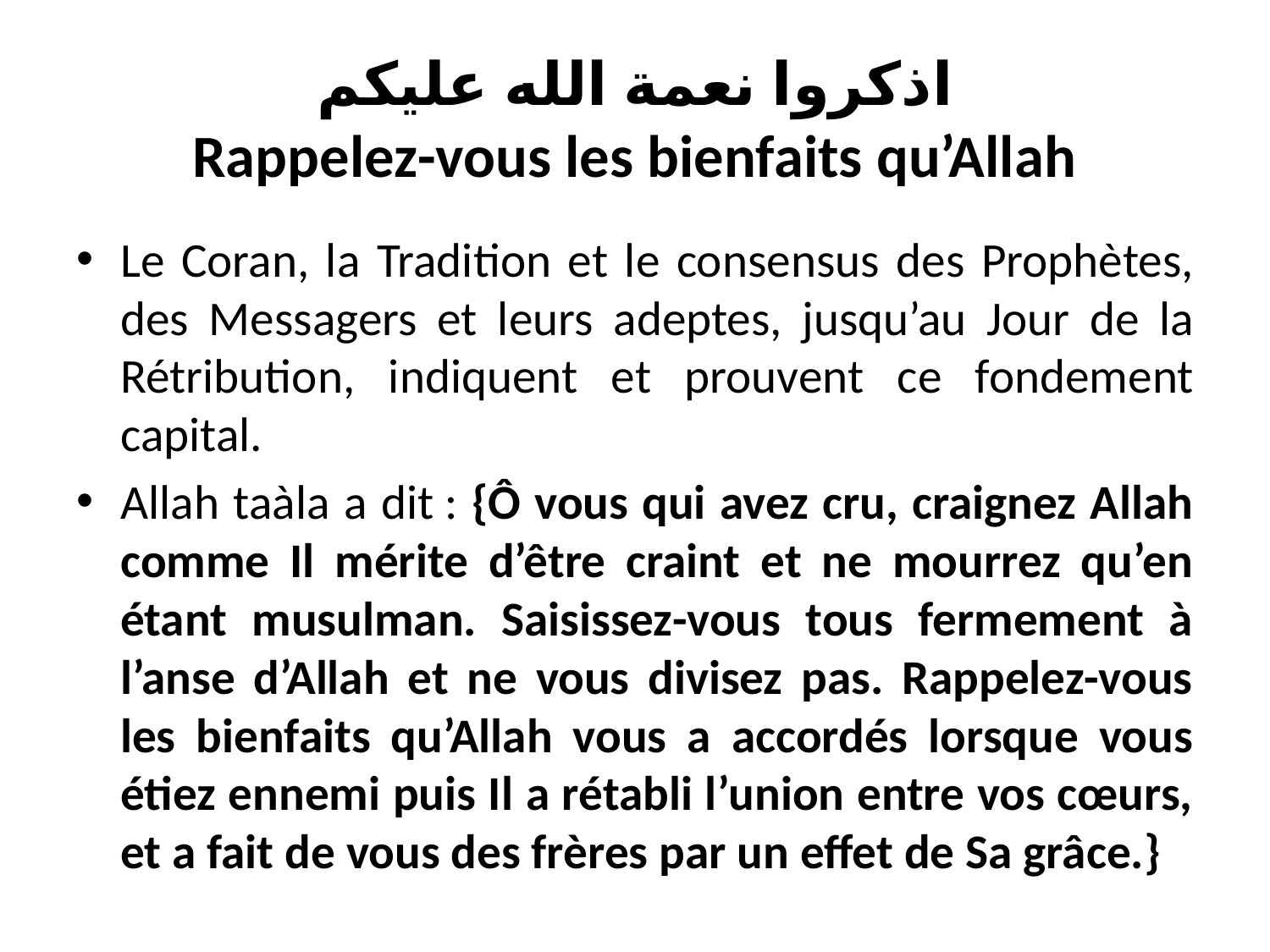

# اذكروا نعمة الله عليكم Rappelez-vous les bienfaits qu’Allah
Le Coran, la Tradition et le consensus des Prophètes, des Messagers et leurs adeptes, jusqu’au Jour de la Rétribution, indiquent et prouvent ce fondement capital.
Allah taàla a dit : {Ô vous qui avez cru, craignez Allah comme Il mérite d’être craint et ne mourrez qu’en étant musulman. Saisissez-vous tous fermement à l’anse d’Allah et ne vous divisez pas. Rappelez-vous les bienfaits qu’Allah vous a accordés lorsque vous étiez ennemi puis Il a rétabli l’union entre vos cœurs, et a fait de vous des frères par un effet de Sa grâce.}